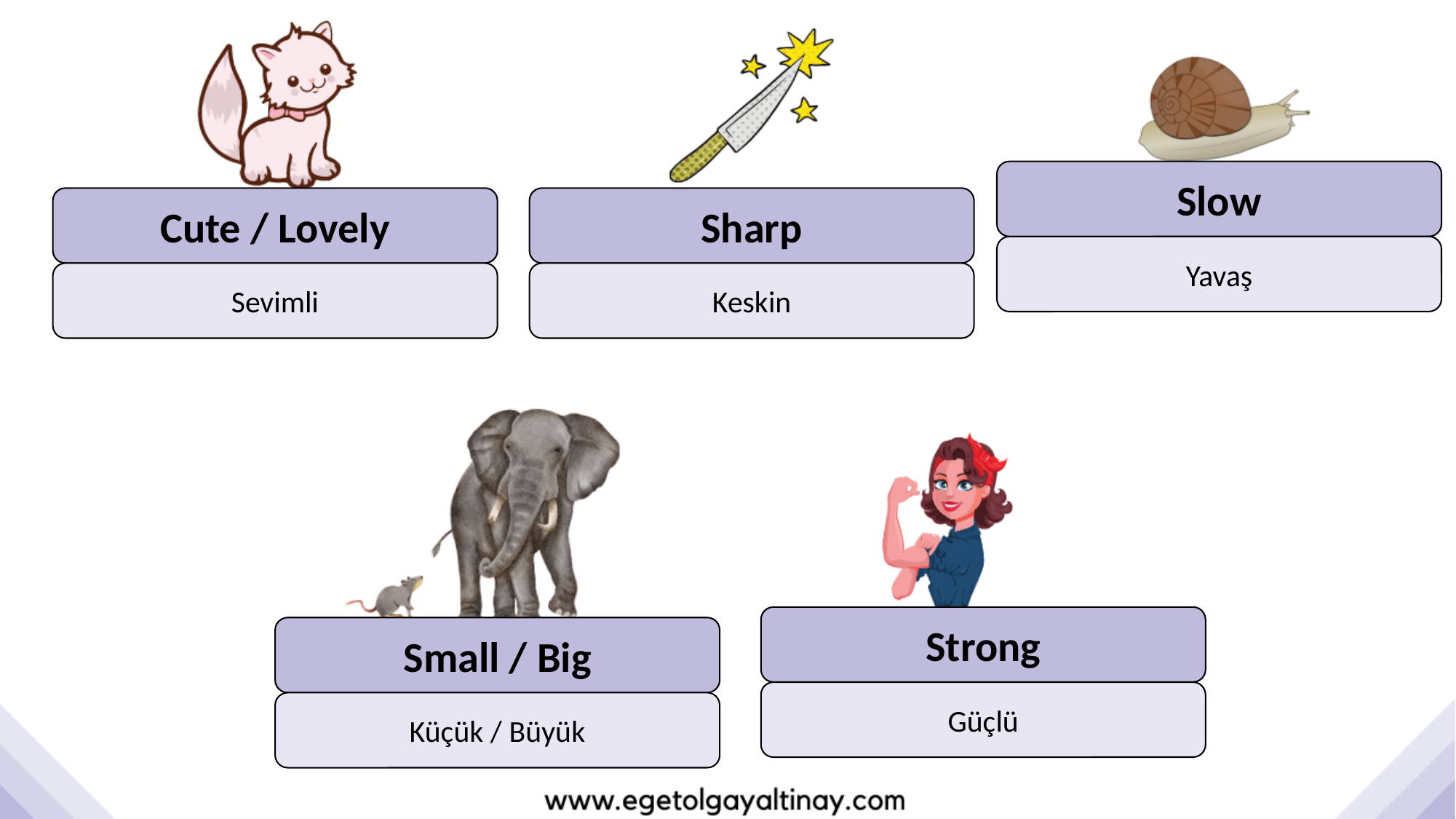

Slow
Cute / Lovely
Sharp
Yavaş
Sevimli
Keskin
Strong
Small / Big
Güçlü
Küçük / Büyük